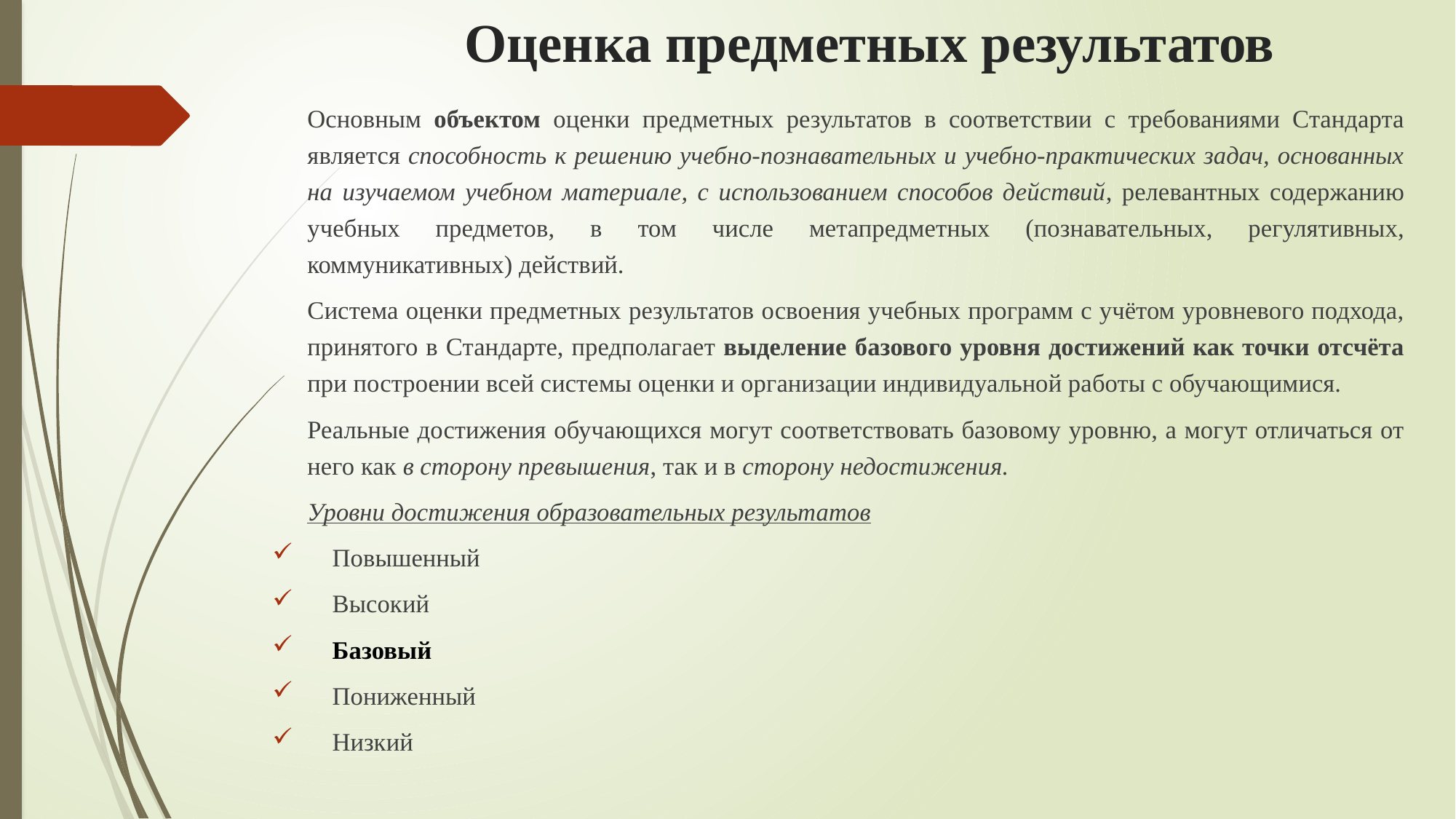

# Оценка предметных результатов
Основным объектом оценки предметных результатов в соответствии с требованиями Стандарта является способность к решению учебно-познавательных и учебно-практических задач, основанных на изучаемом учебном материале, с использованием способов действий, релевантных содержанию учебных предметов, в том числе метапредметных (познавательных, регулятивных, коммуникативных) действий.
Система оценки предметных результатов освоения учебных программ с учётом уровневого подхода, принятого в Стандарте, предполагает выделение базового уровня достижений как точки отсчёта при построении всей системы оценки и организации индивидуальной работы с обучающимися.
Реальные достижения обучающихся могут соответствовать базовому уровню, а могут отличаться от него как в сторону превышения, так и в сторону недостижения.
Уровни достижения образовательных результатов
Повышенный
Высокий
Базовый
Пониженный
Низкий